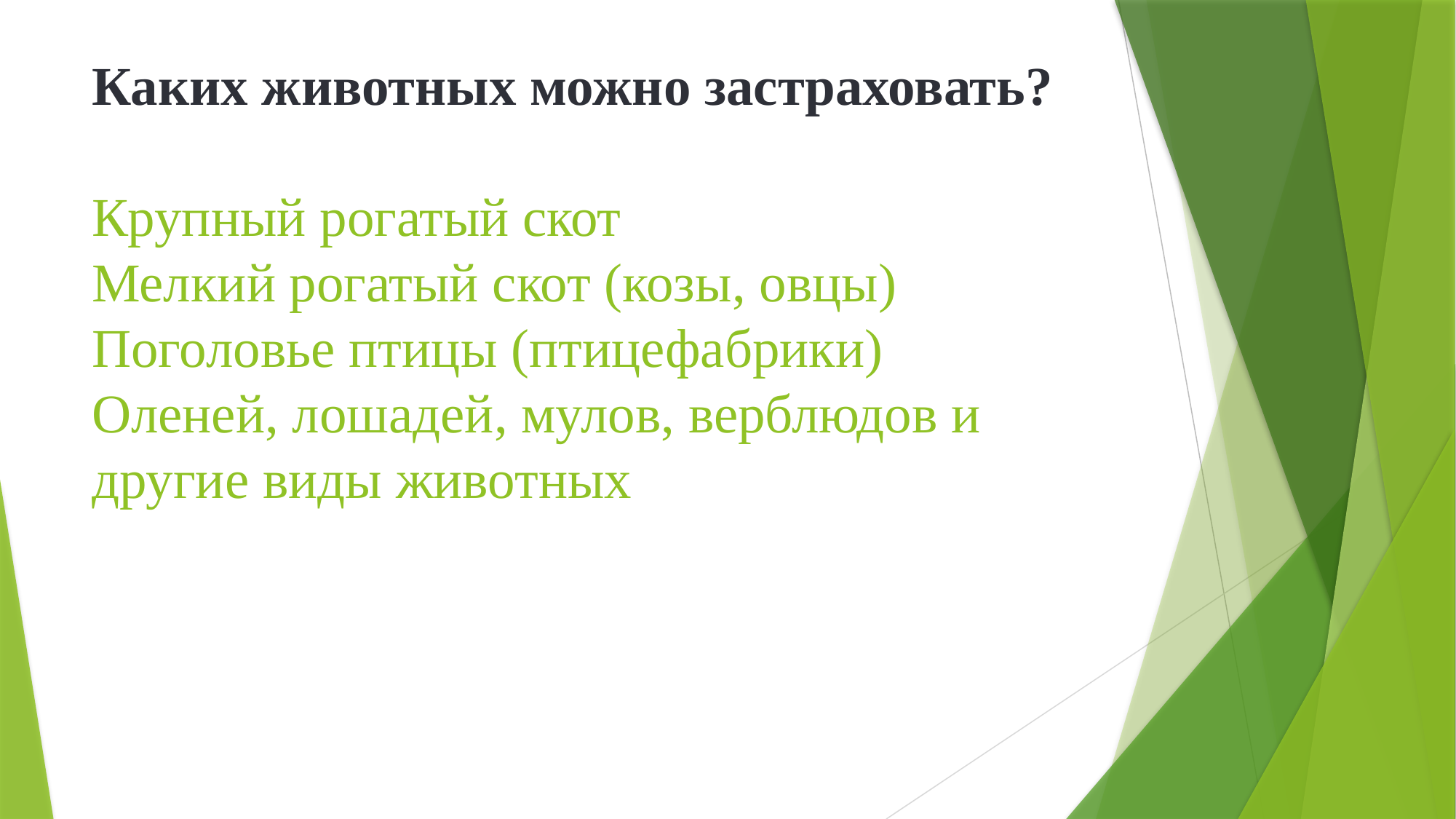

# Каких животных можно застраховать? Крупный рогатый скот Мелкий рогатый скот (козы, овцы) Поголовье птицы (птицефабрики) Оленей, лошадей, мулов, верблюдов и другие виды животных